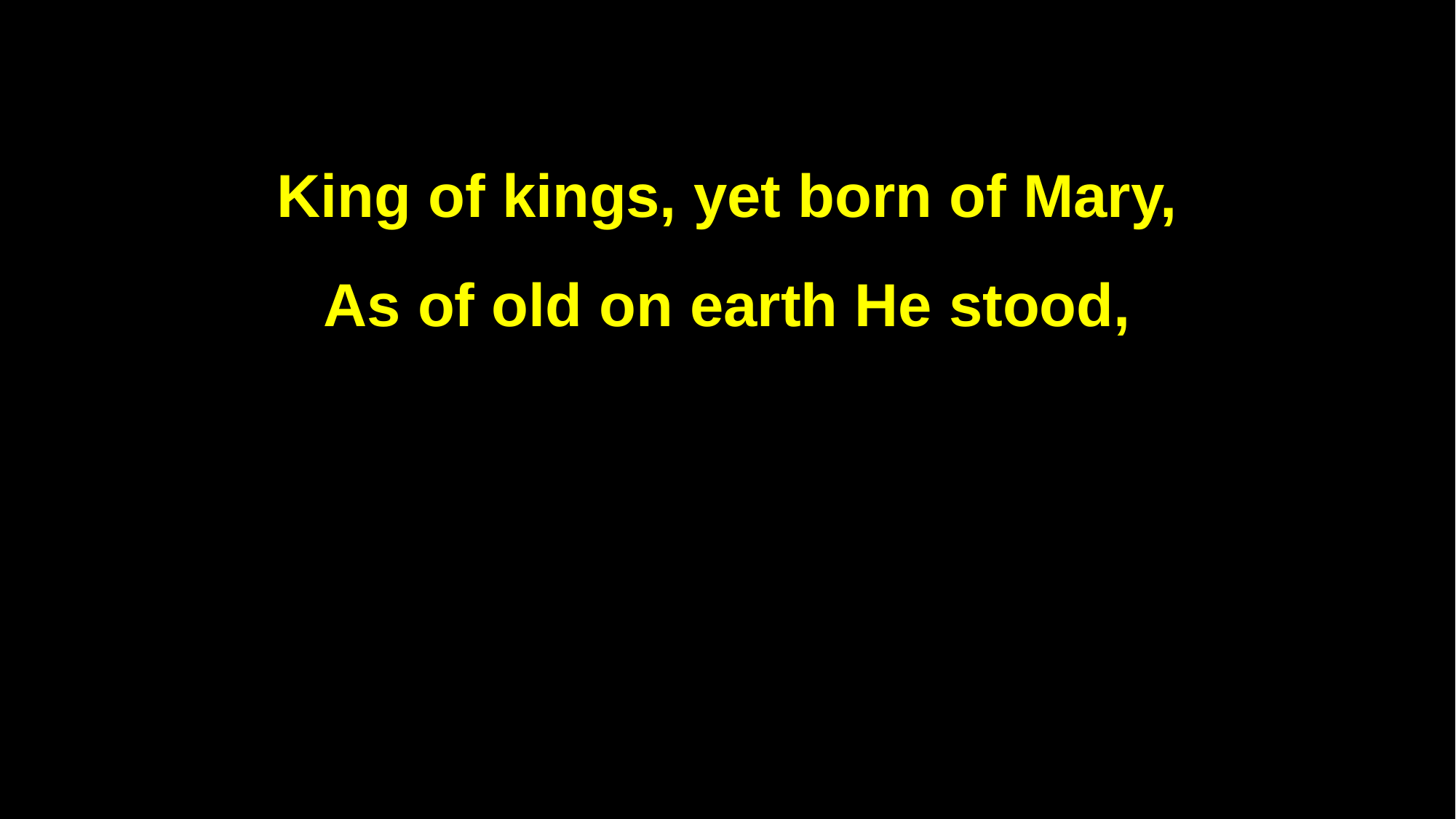

King of kings, yet born of Mary,
As of old on earth He stood,